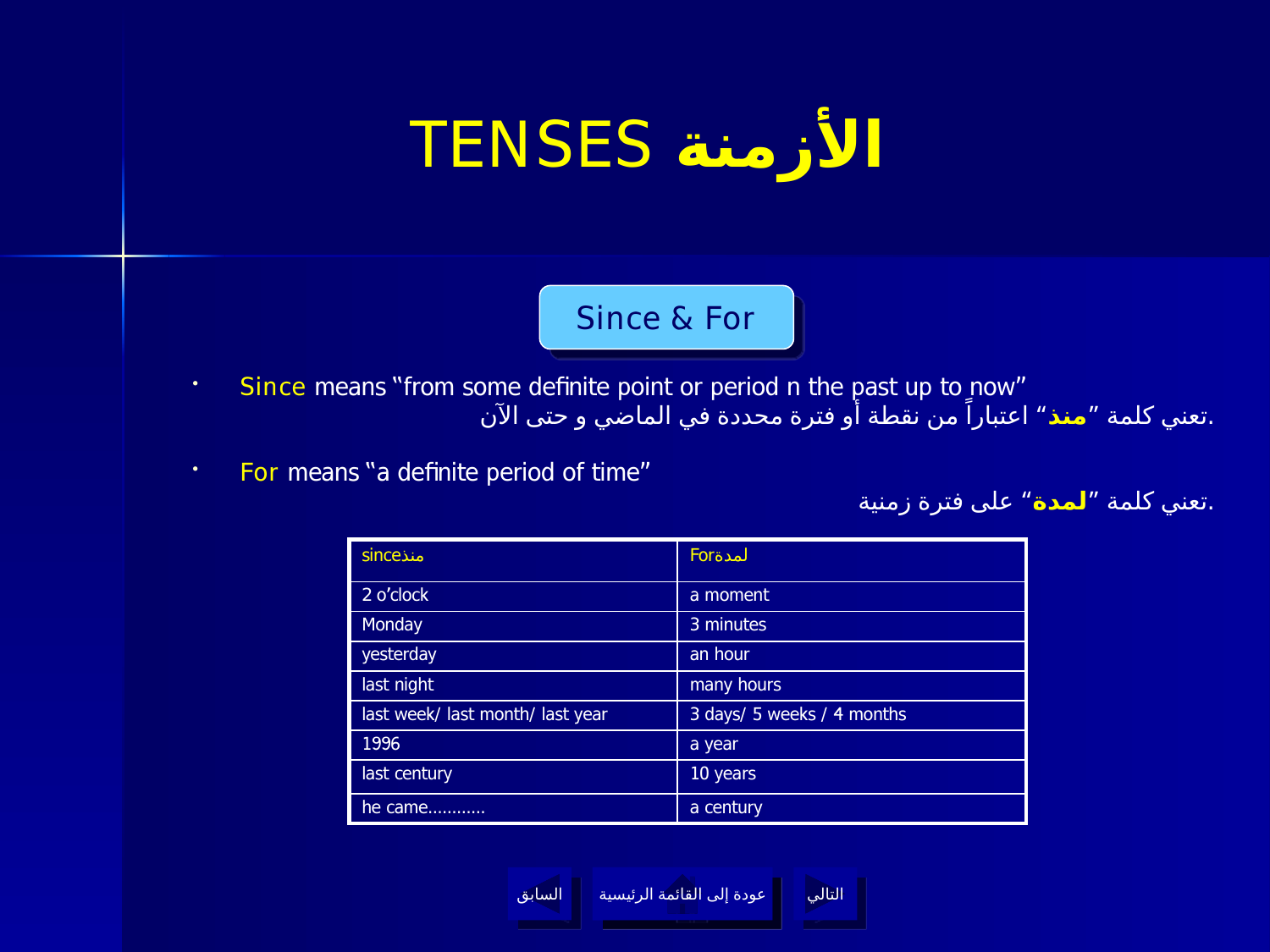

# TENSES الأزمنة
Since & For
Since means “from some definite point or period n the past up to now”
تعني كلمة ”منذ“ اعتباراً من نقطة أو فترة محددة في الماضي و حتى الآن.

For means “a definite period of time”
تعني كلمة ”لمدة“ على فترة زمنية.

| sinceمنذ | Forلمدة |
| --- | --- |
| 2 o’clock | a moment |
| Monday | 3 minutes |
| yesterday | an hour |
| last night | many hours |
| last week/ last month/ last year | 3 days/ 5 weeks / 4 months |
| 1996 | a year |
| last century | 10 years |
| he came………… | a century |
السابق
عودة إلى القائمة الرئيسية
التالي
عودة إلى القائمة الرئيسية